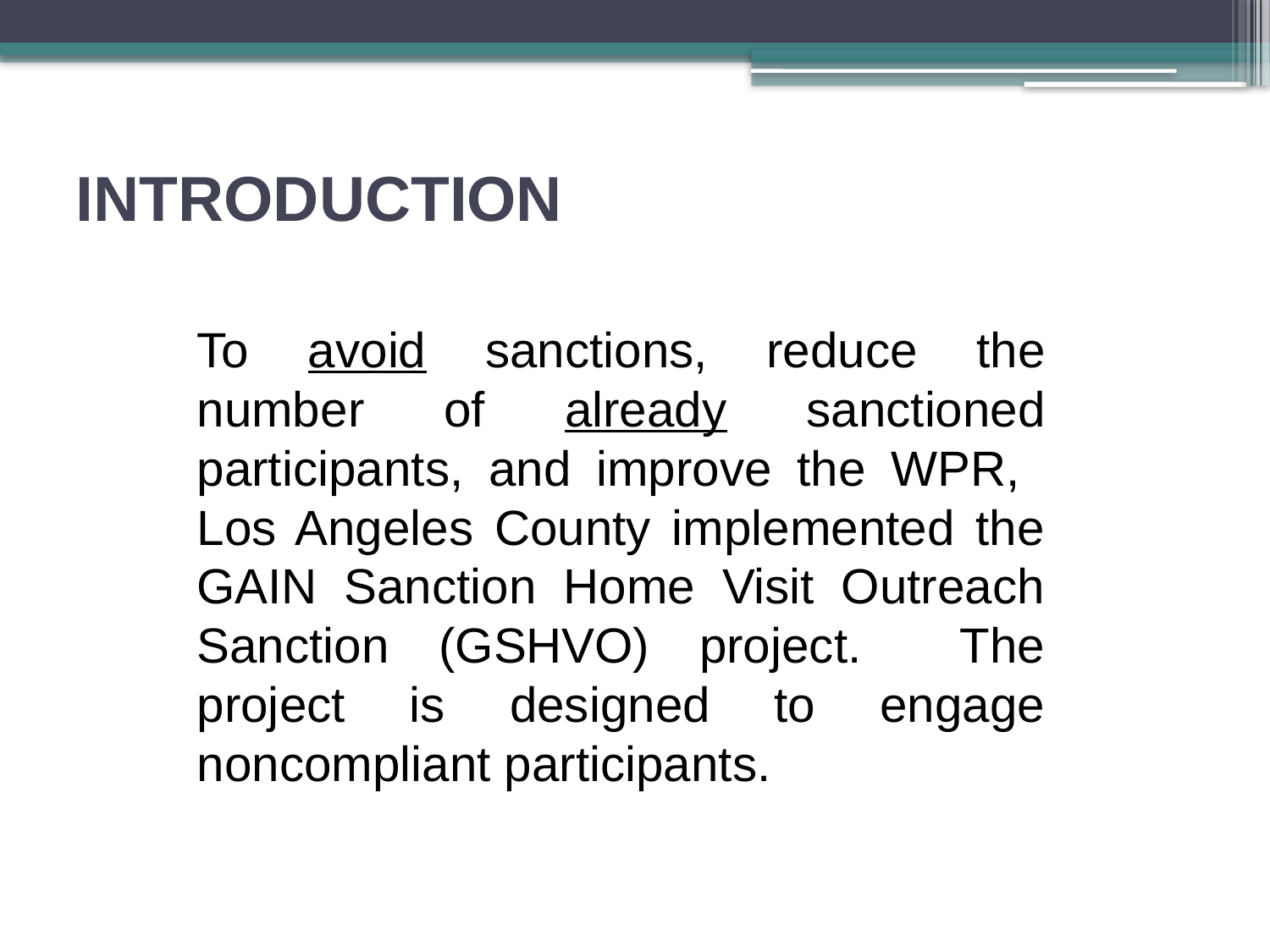

# INTRODUCTION
To avoid sanctions, reduce the number of already sanctioned participants, and improve the WPR,  Los Angeles County implemented the GAIN Sanction Home Visit Outreach Sanction (GSHVO) project.  The project is designed to engage noncompliant participants.